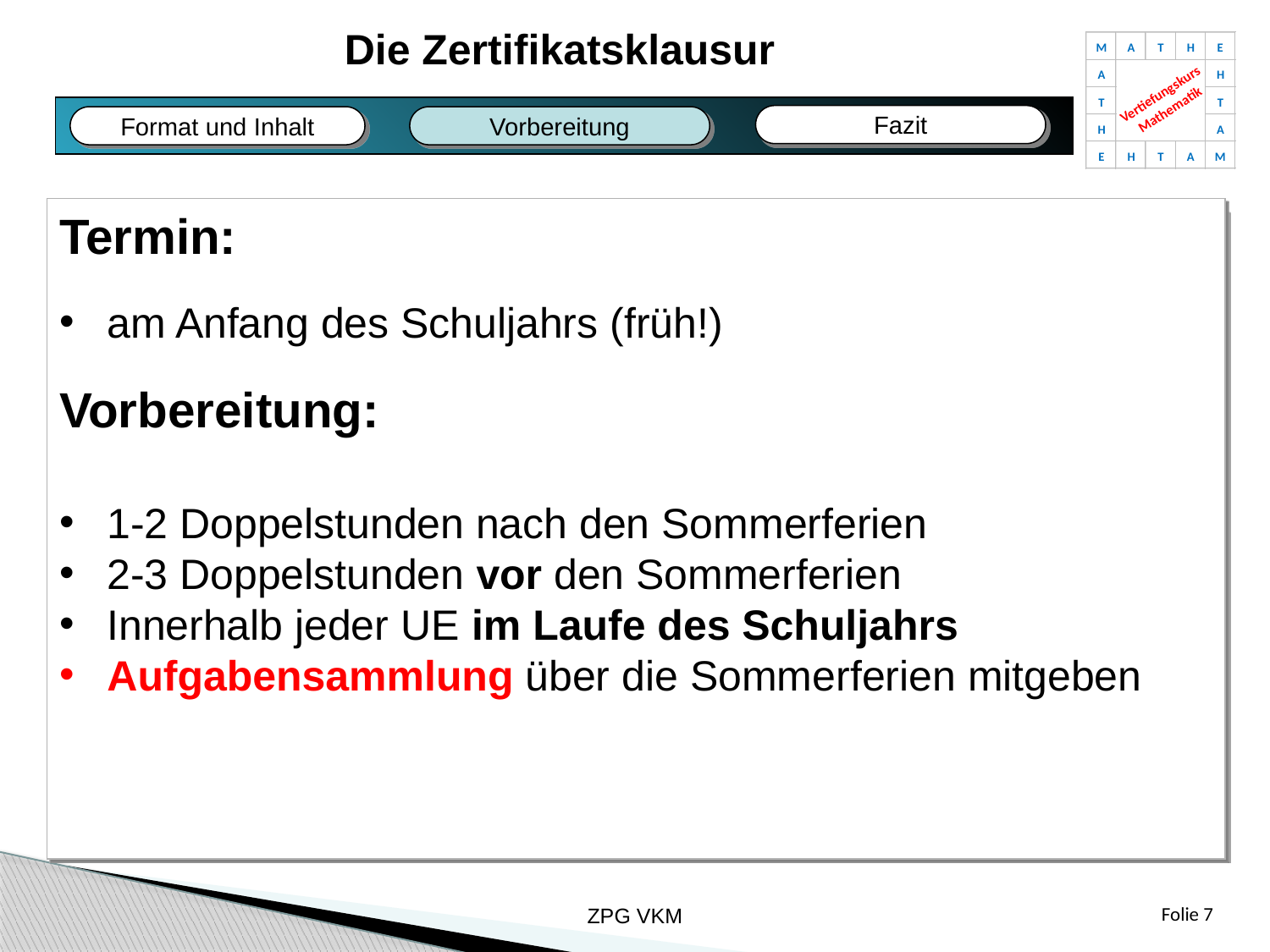

Die Zertifikatsklausur

M
A
T
H
E

A
H
Vertiefungskurs
Mathematik

T
T

H
A

E
H
T
A
M

Fazit
Format und Inhalt
Vorbereitung
Fazit
Bildungsplan
Fachliches
Unterricht
Termin:
am Anfang des Schuljahrs (früh!)
Vorbereitung:
1-2 Doppelstunden nach den Sommerferien
2-3 Doppelstunden vor den Sommerferien
Innerhalb jeder UE im Laufe des Schuljahrs
Aufgabensammlung über die Sommerferien mitgeben

ZPG VKM
Folie 7